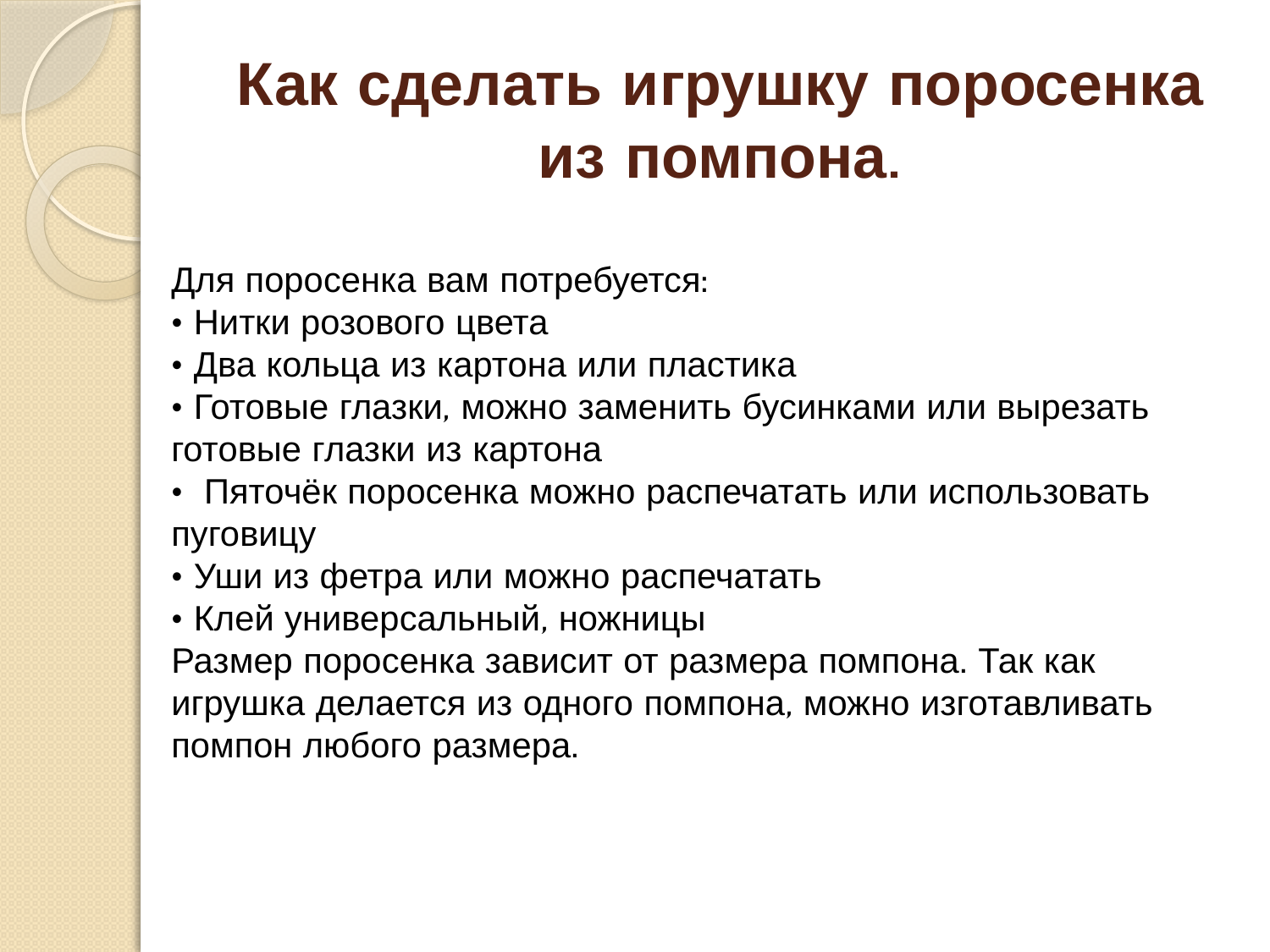

# Как сделать игрушку поросенка из помпона.
Для поросенка вам потребуется:
• Нитки розового цвета
• Два кольца из картона или пластика
• Готовые глазки, можно заменить бусинками или вырезать готовые глазки из картона
•  Пяточёк поросенка можно распечатать или использовать пуговицу
• Уши из фетра или можно распечатать
• Клей универсальный, ножницы
Размер поросенка зависит от размера помпона. Так как игрушка делается из одного помпона, можно изготавливать помпон любого размера.